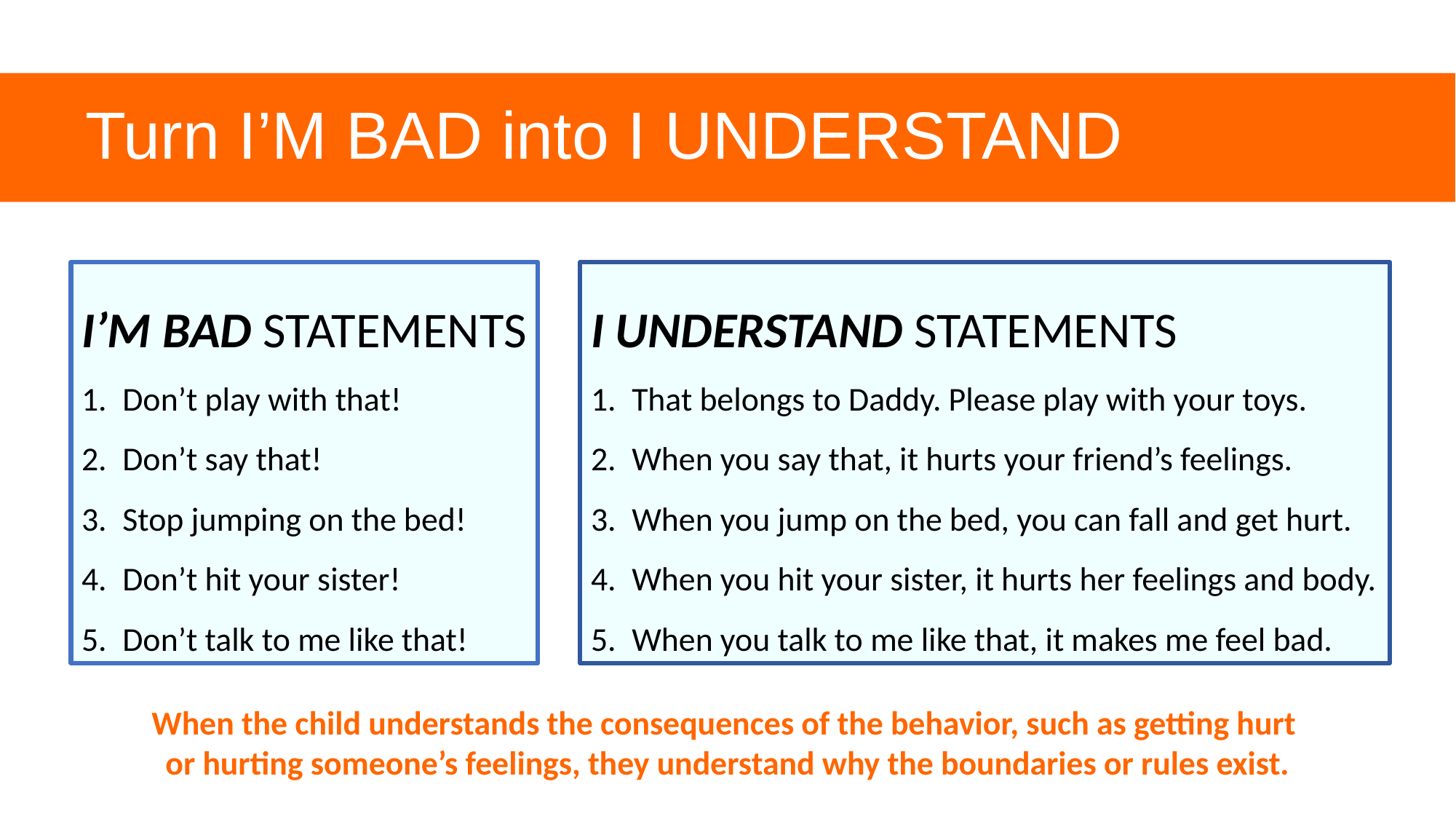

# Turn I’M BAD into I UNDERSTAND
I’M BAD STATEMENTS
Don’t play with that!
Don’t say that!
Stop jumping on the bed!
Don’t hit your sister!
Don’t talk to me like that!
I UNDERSTAND STATEMENTS
That belongs to Daddy. Please play with your toys.
When you say that, it hurts your friend’s feelings.
When you jump on the bed, you can fall and get hurt.
When you hit your sister, it hurts her feelings and body.
When you talk to me like that, it makes me feel bad.
When the child understands the consequences of the behavior, such as getting hurt
or hurting someone’s feelings, they understand why the boundaries or rules exist.